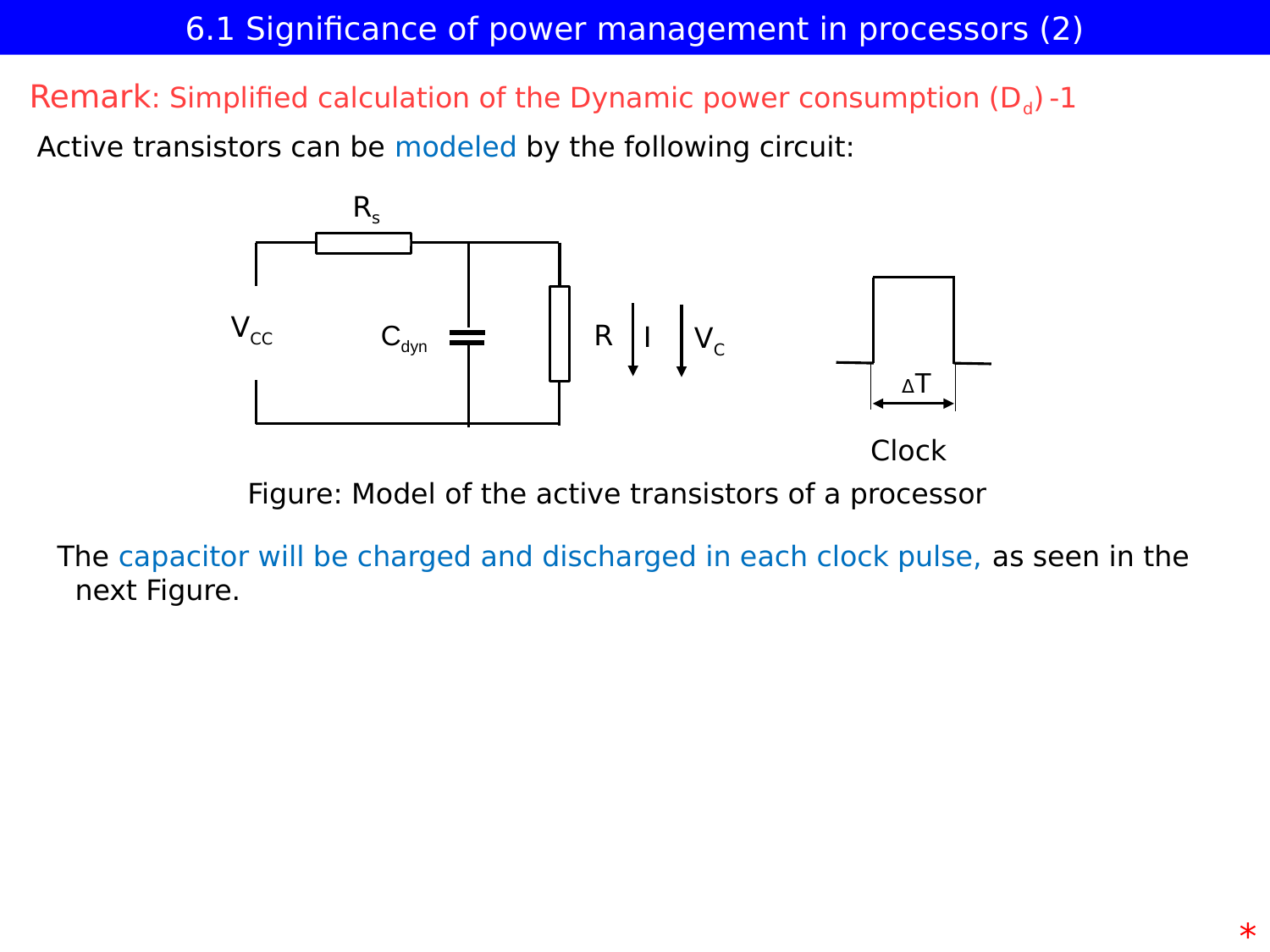

# 6.1 Significance of power management in processors (2)
Remark: Simplified calculation of the Dynamic power consumption (Dd) -1
Active transistors can be modeled by the following circuit:
Rs

VCC
Cdyn
R
I
VC
ΔT
Clock
Figure: Model of the active transistors of a processor
The capacitor will be charged and discharged in each clock pulse, as seen in the
  next Figure.
*